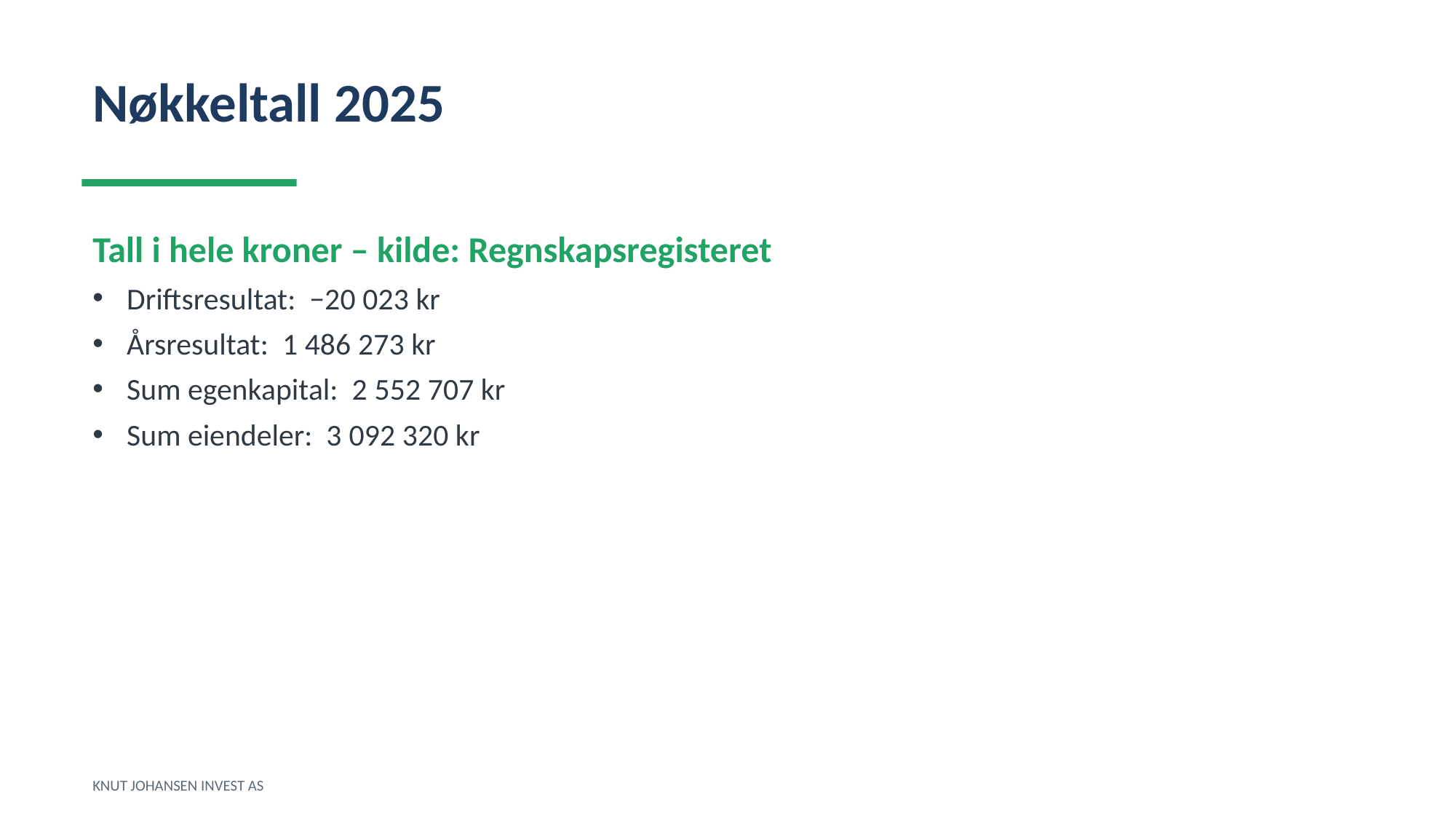

Nøkkeltall 2025

Tall i hele kroner – kilde: Regnskapsregisteret
Driftsresultat:  −20 023 kr
Årsresultat:  1 486 273 kr
Sum egenkapital:  2 552 707 kr
Sum eiendeler:  3 092 320 kr
KNUT JOHANSEN INVEST AS